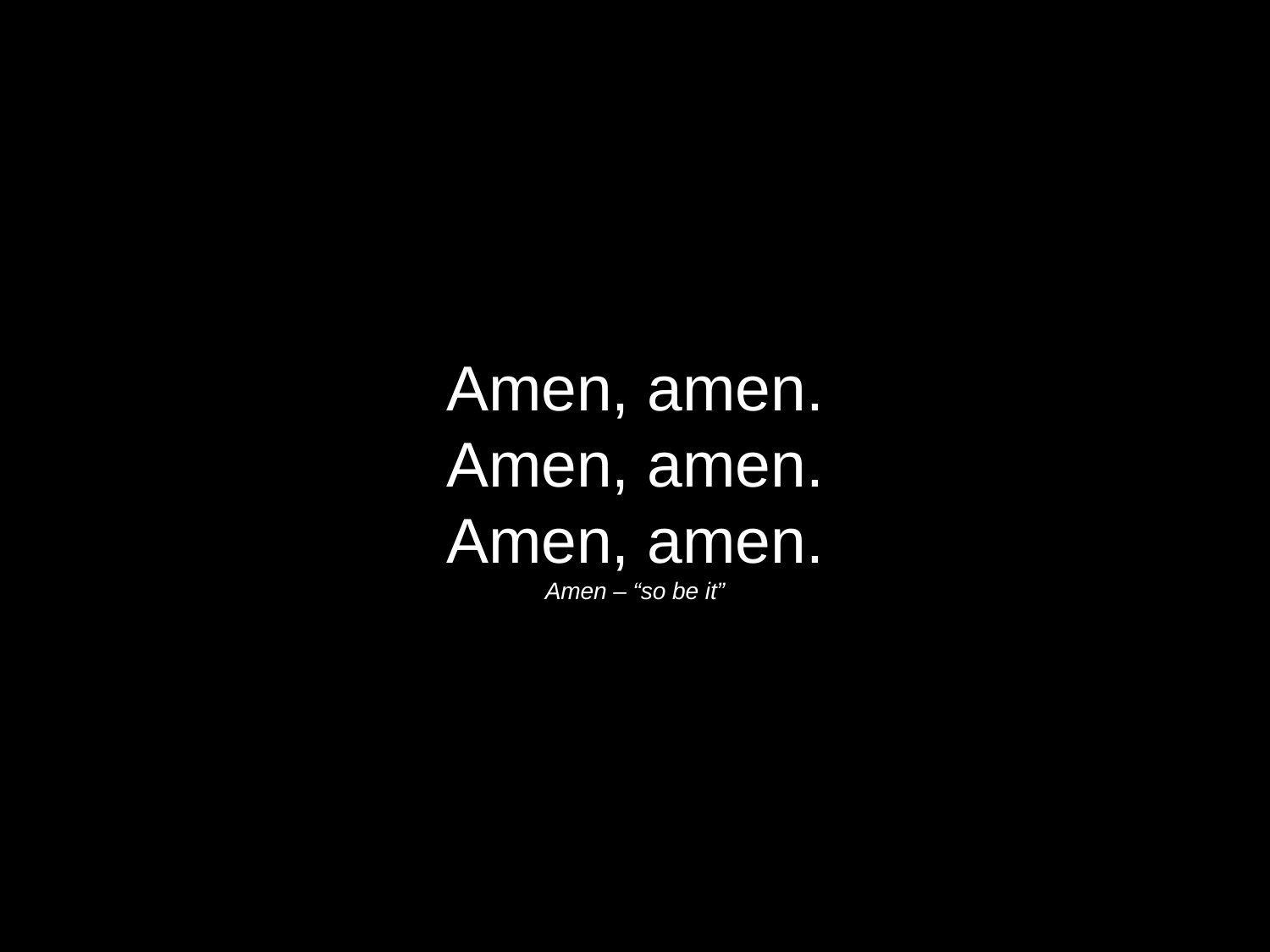

Amen, amen.
Amen, amen.
Amen, amen.
Amen – “so be it”